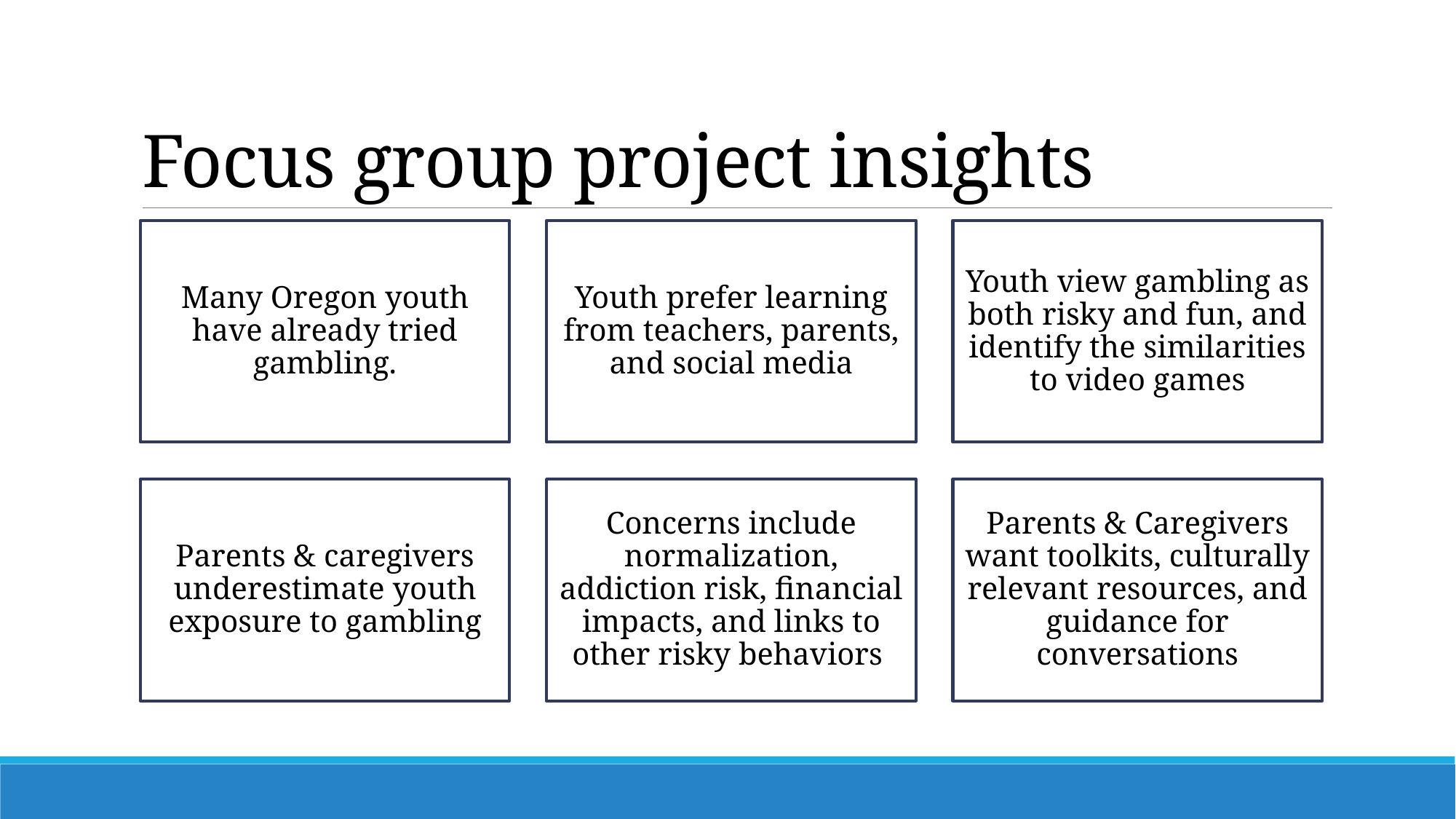

# Focus group project insights
Many Oregon youth have already tried gambling.
Youth prefer learning from teachers, parents, and social media
Youth view gambling as both risky and fun, and identify the similarities to video games
Parents & caregivers underestimate youth exposure to gambling
Concerns include normalization, addiction risk, financial impacts, and links to other risky behaviors
Parents & Caregivers want toolkits, culturally relevant resources, and guidance for conversations